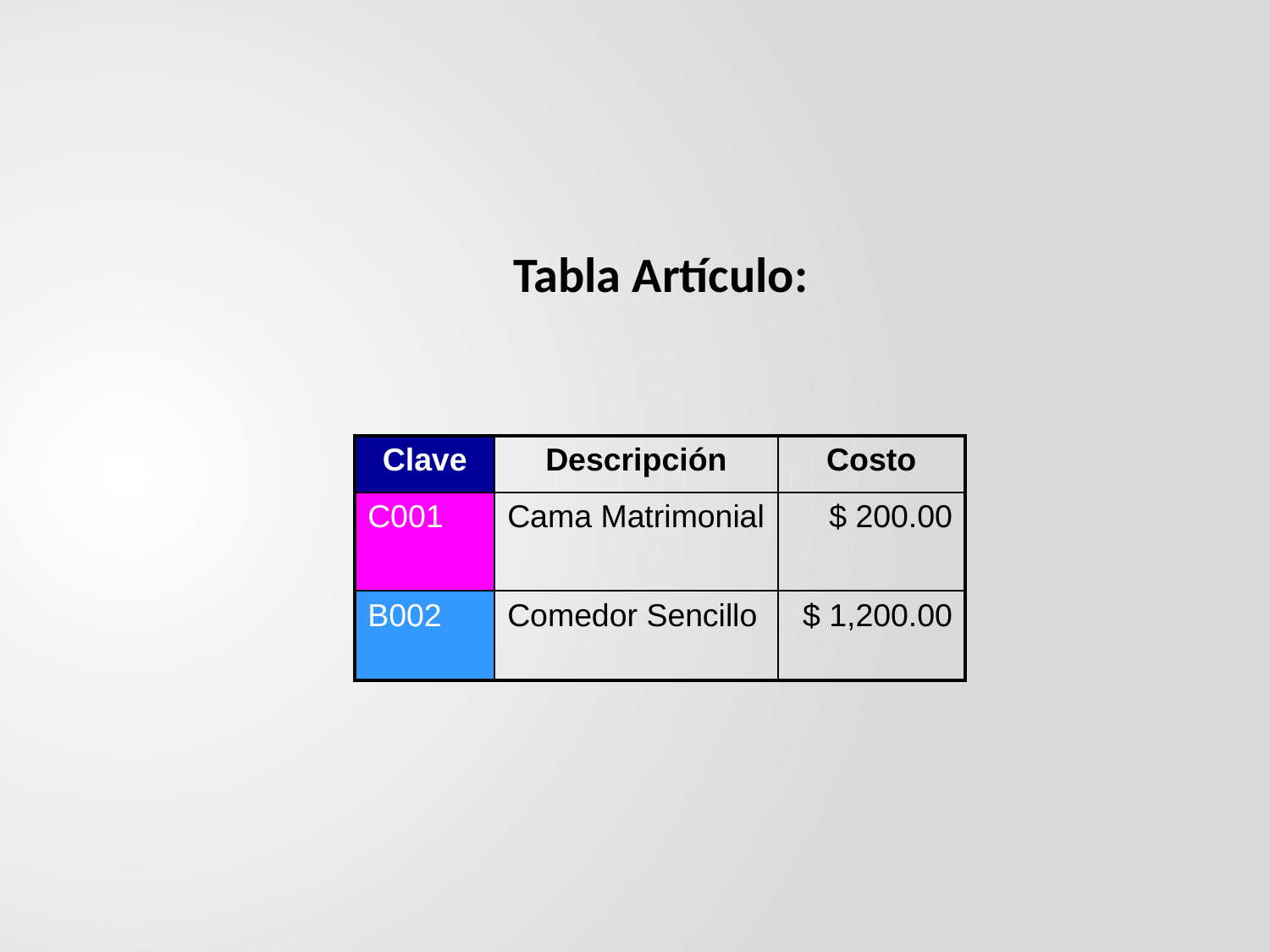

Tabla Artículo:

| Clave | Descripción | Costo |
| --- | --- | --- |
| C001 | Cama Matrimonial | $ 200.00 |
| B002 | Comedor Sencillo | $ 1,200.00 |